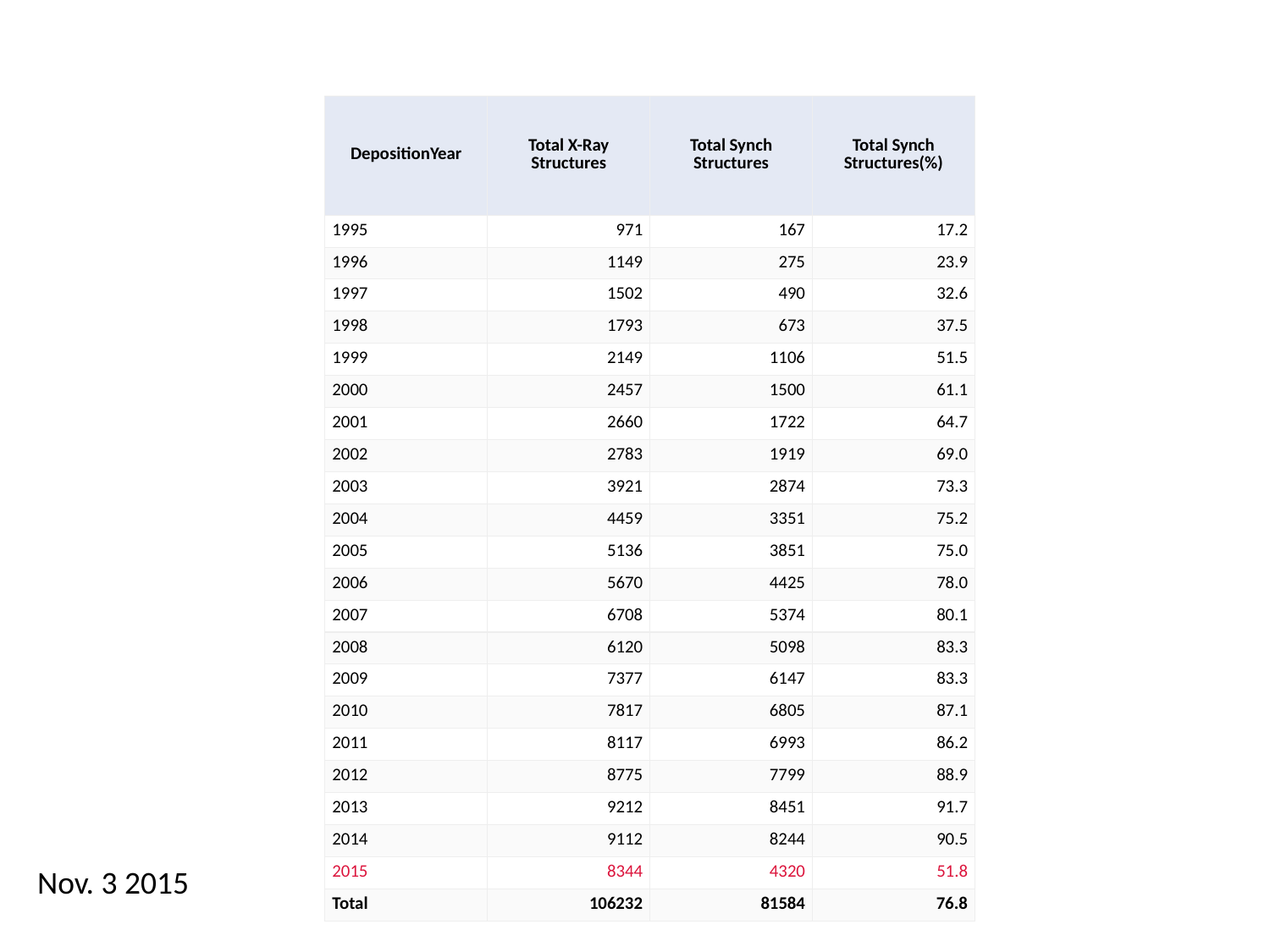

| DepositionYear | Total X-Ray Structures | Total Synch Structures | Total Synch Structures(%) |
| --- | --- | --- | --- |
| 1995 | 971 | 167 | 17.2 |
| 1996 | 1149 | 275 | 23.9 |
| 1997 | 1502 | 490 | 32.6 |
| 1998 | 1793 | 673 | 37.5 |
| 1999 | 2149 | 1106 | 51.5 |
| 2000 | 2457 | 1500 | 61.1 |
| 2001 | 2660 | 1722 | 64.7 |
| 2002 | 2783 | 1919 | 69.0 |
| 2003 | 3921 | 2874 | 73.3 |
| 2004 | 4459 | 3351 | 75.2 |
| 2005 | 5136 | 3851 | 75.0 |
| 2006 | 5670 | 4425 | 78.0 |
| 2007 | 6708 | 5374 | 80.1 |
| 2008 | 6120 | 5098 | 83.3 |
| 2009 | 7377 | 6147 | 83.3 |
| 2010 | 7817 | 6805 | 87.1 |
| 2011 | 8117 | 6993 | 86.2 |
| 2012 | 8775 | 7799 | 88.9 |
| 2013 | 9212 | 8451 | 91.7 |
| 2014 | 9112 | 8244 | 90.5 |
| 2015 | 8344 | 4320 | 51.8 |
| Total | 106232 | 81584 | 76.8 |

Nov. 3 2015